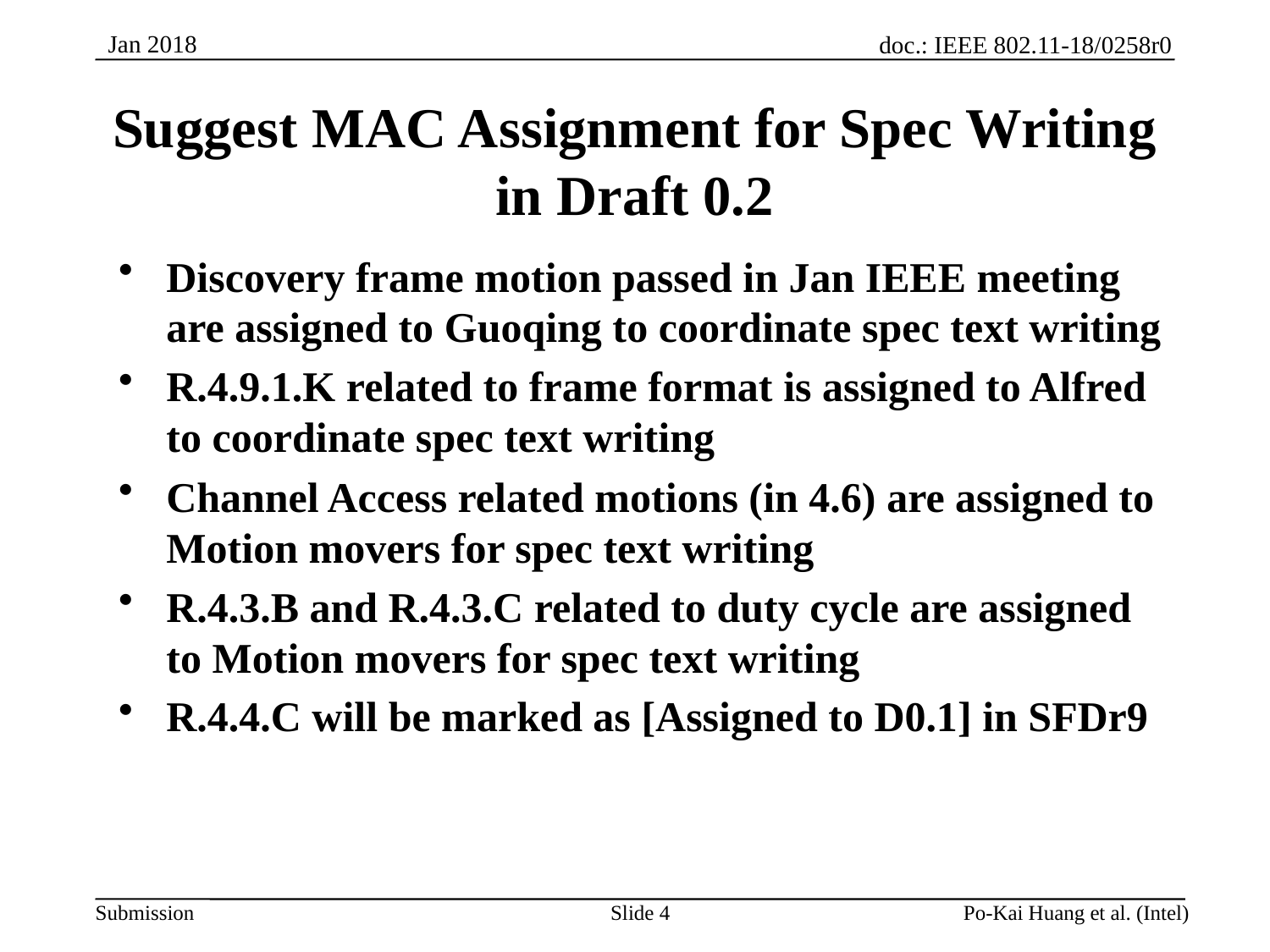

# Suggest MAC Assignment for Spec Writing in Draft 0.2
Discovery frame motion passed in Jan IEEE meeting are assigned to Guoqing to coordinate spec text writing
R.4.9.1.K related to frame format is assigned to Alfred to coordinate spec text writing
Channel Access related motions (in 4.6) are assigned to Motion movers for spec text writing
R.4.3.B and R.4.3.C related to duty cycle are assigned to Motion movers for spec text writing
R.4.4.C will be marked as [Assigned to D0.1] in SFDr9

Slide 4
Po-Kai Huang et al. (Intel)